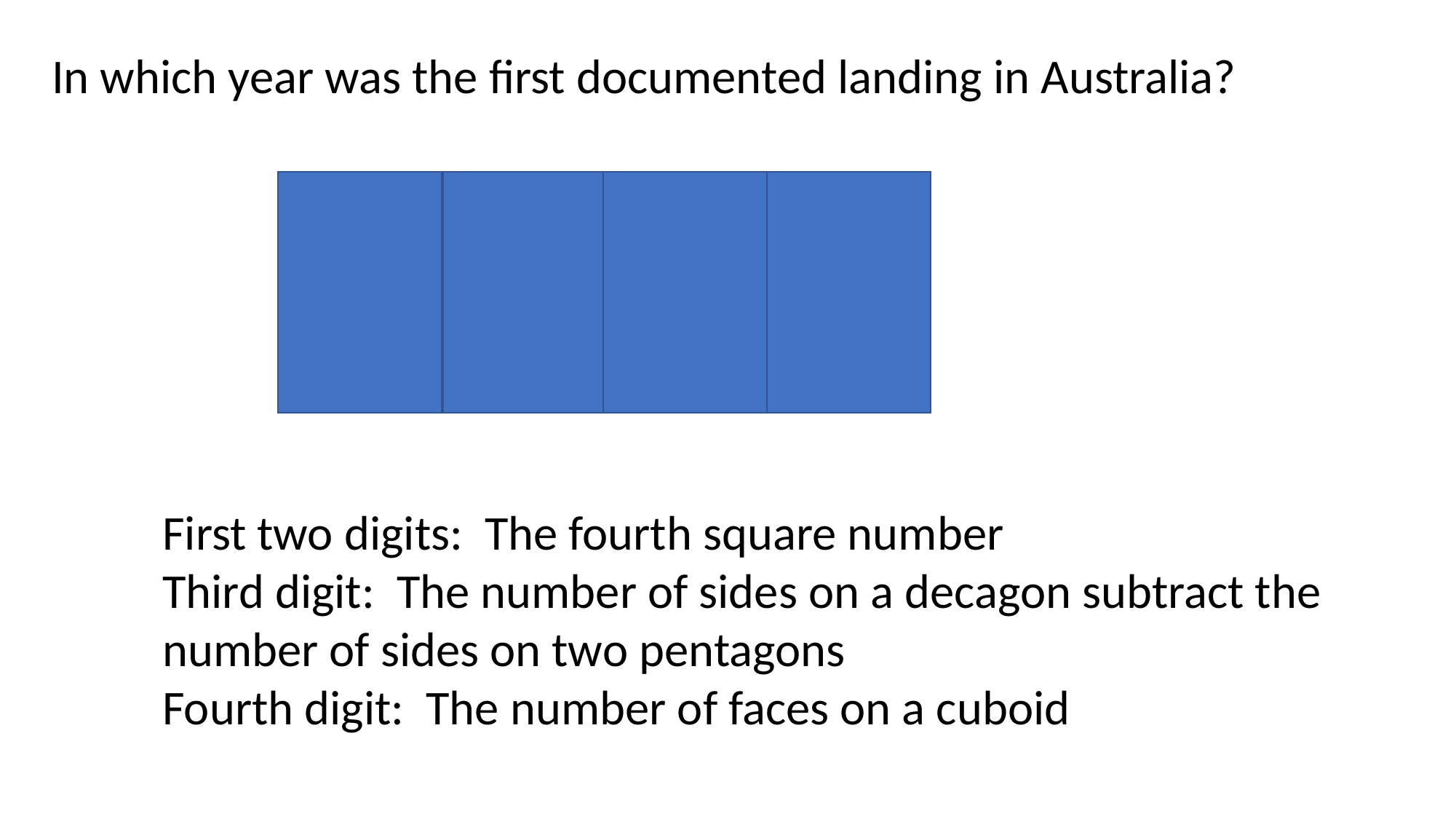

In which year was the first documented landing in Australia?
1606

First two digits:  The fourth square number
Third digit:  The number of sides on a decagon subtract the number of sides on two pentagons
Fourth digit:  The number of faces on a cuboid